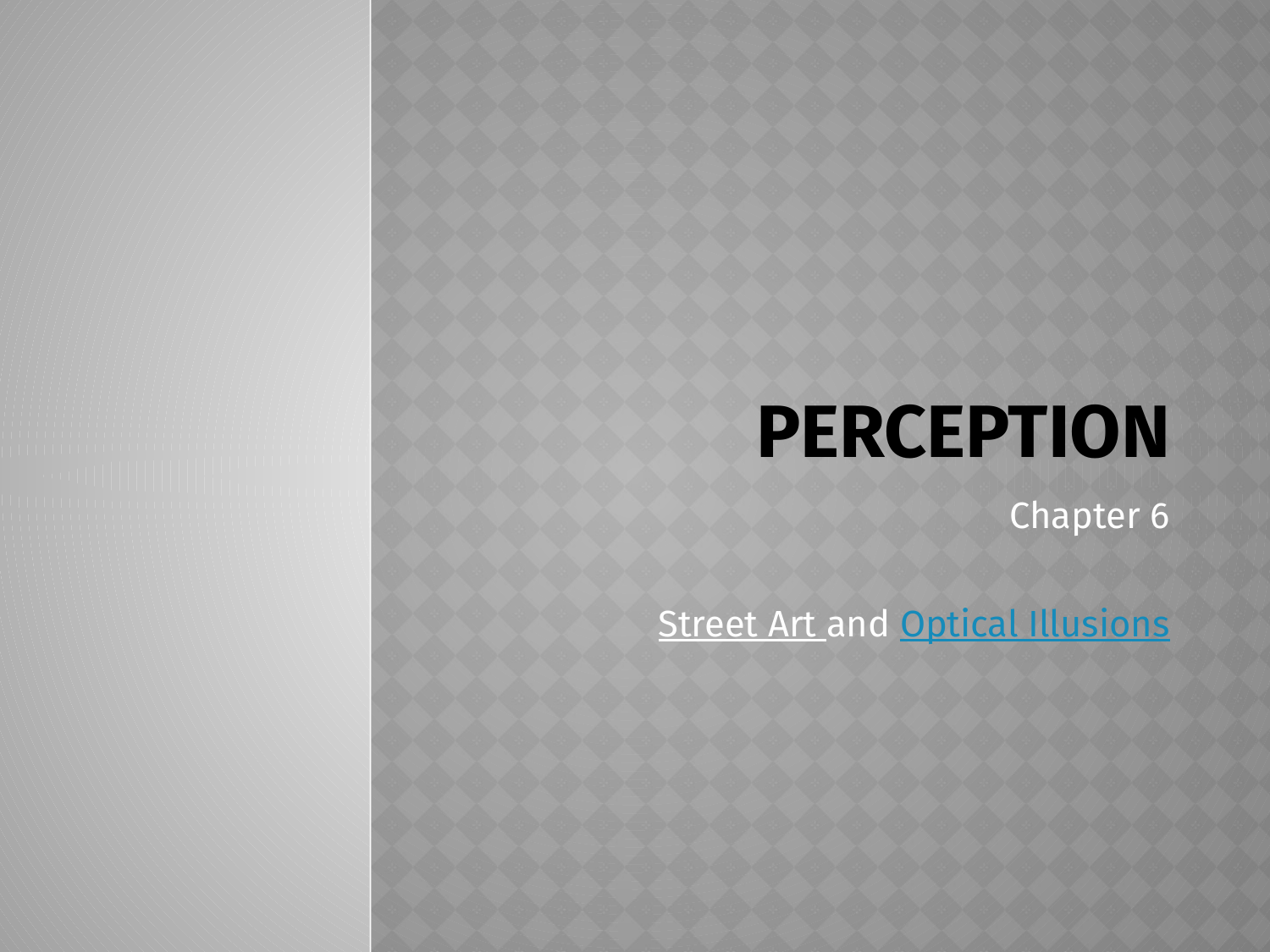

# Perception
Chapter 6

Street Art and Optical Illusions